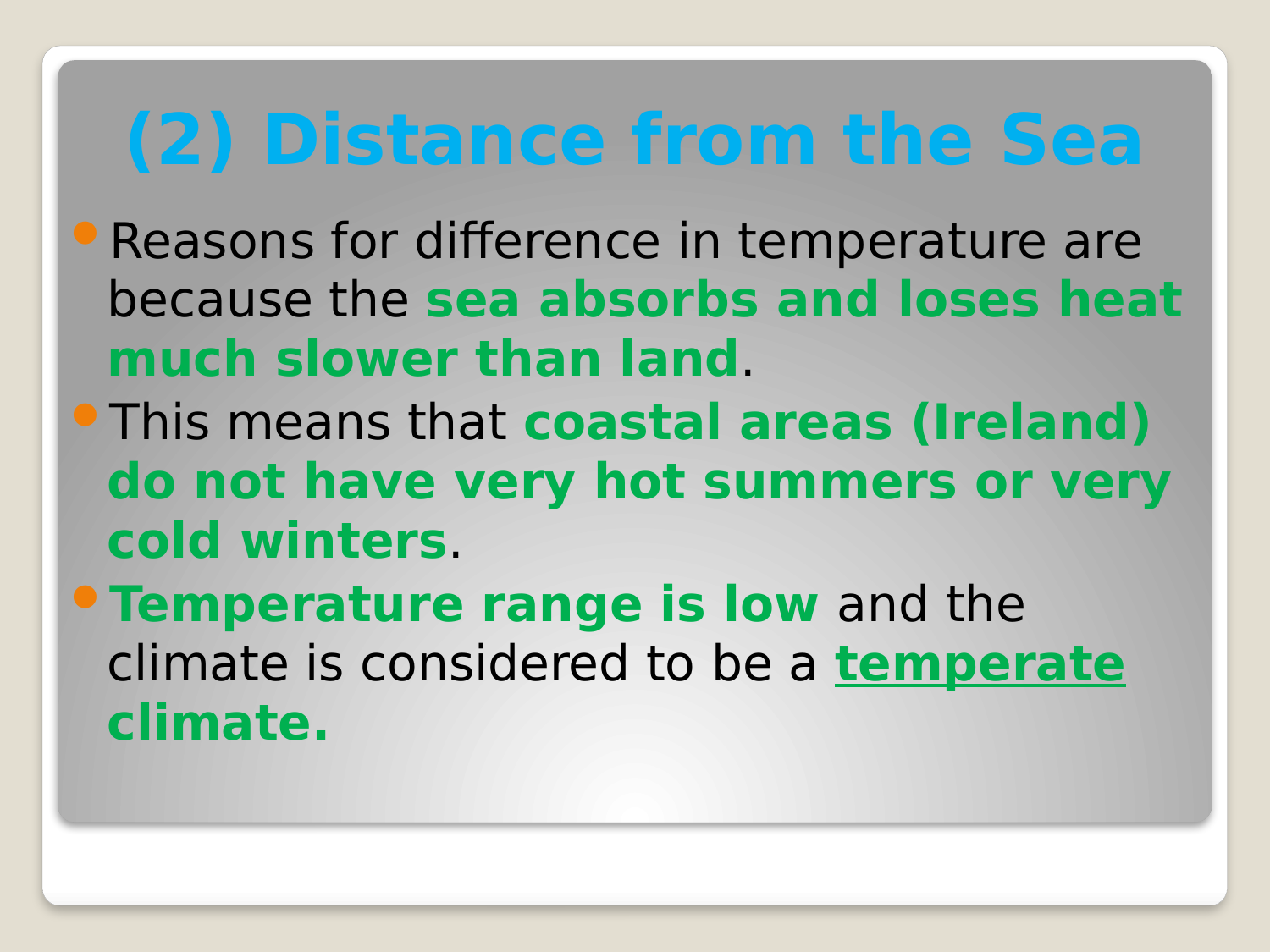

# (2) Distance from the Sea
Reasons for difference in temperature are because the sea absorbs and loses heat much slower than land.
This means that coastal areas (Ireland) do not have very hot summers or very cold winters.
Temperature range is low and the climate is considered to be a temperate climate.